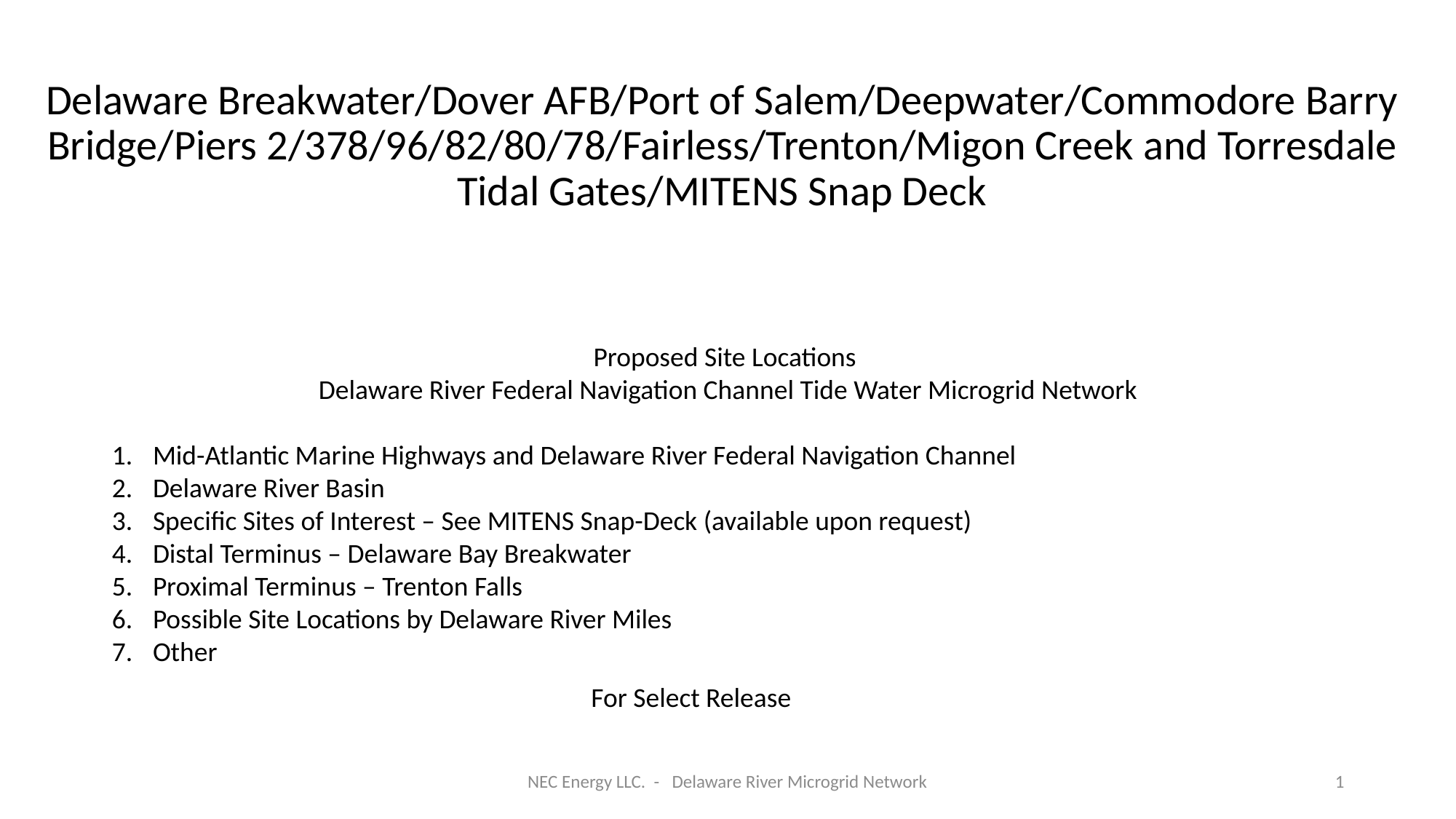

Delaware Breakwater/Dover AFB/Port of Salem/Deepwater/Commodore Barry Bridge/Piers 2/378/96/82/80/78/Fairless/Trenton/Migon Creek and Torresdale Tidal Gates/MITENS Snap Deck

Proposed Site Locations
Delaware River Federal Navigation Channel Tide Water Microgrid Network

Mid-Atlantic Marine Highways and Delaware River Federal Navigation Channel
Delaware River Basin
Specific Sites of Interest – See MITENS Snap-Deck (available upon request)
Distal Terminus – Delaware Bay Breakwater
Proximal Terminus – Trenton Falls
Possible Site Locations by Delaware River Miles
Other
For Select Release
NEC Energy LLC.  -   Delaware River Microgrid Network
1